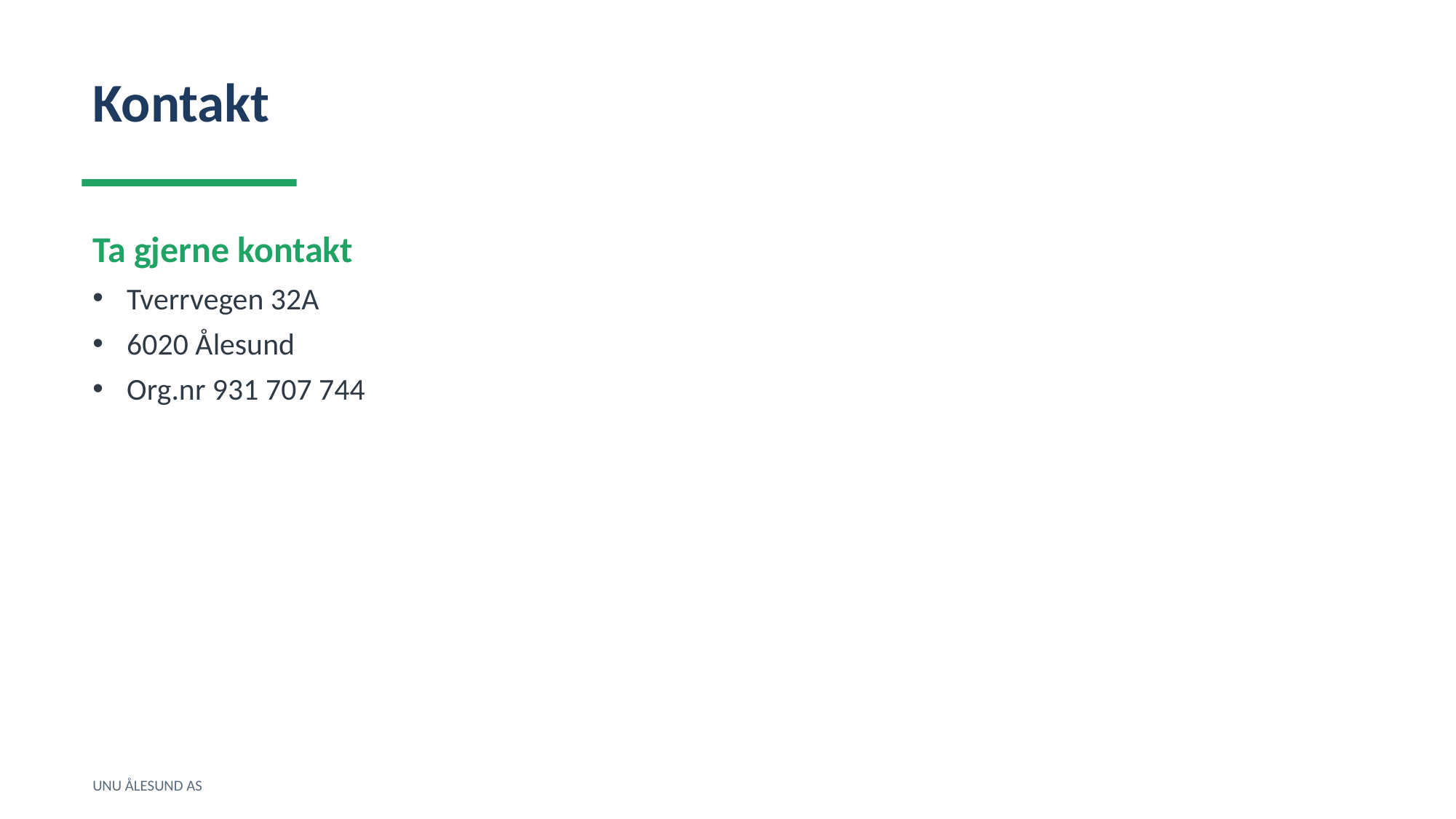

Kontakt

Ta gjerne kontakt
Tverrvegen 32A
6020 Ålesund
Org.nr 931 707 744
UNU ÅLESUND AS